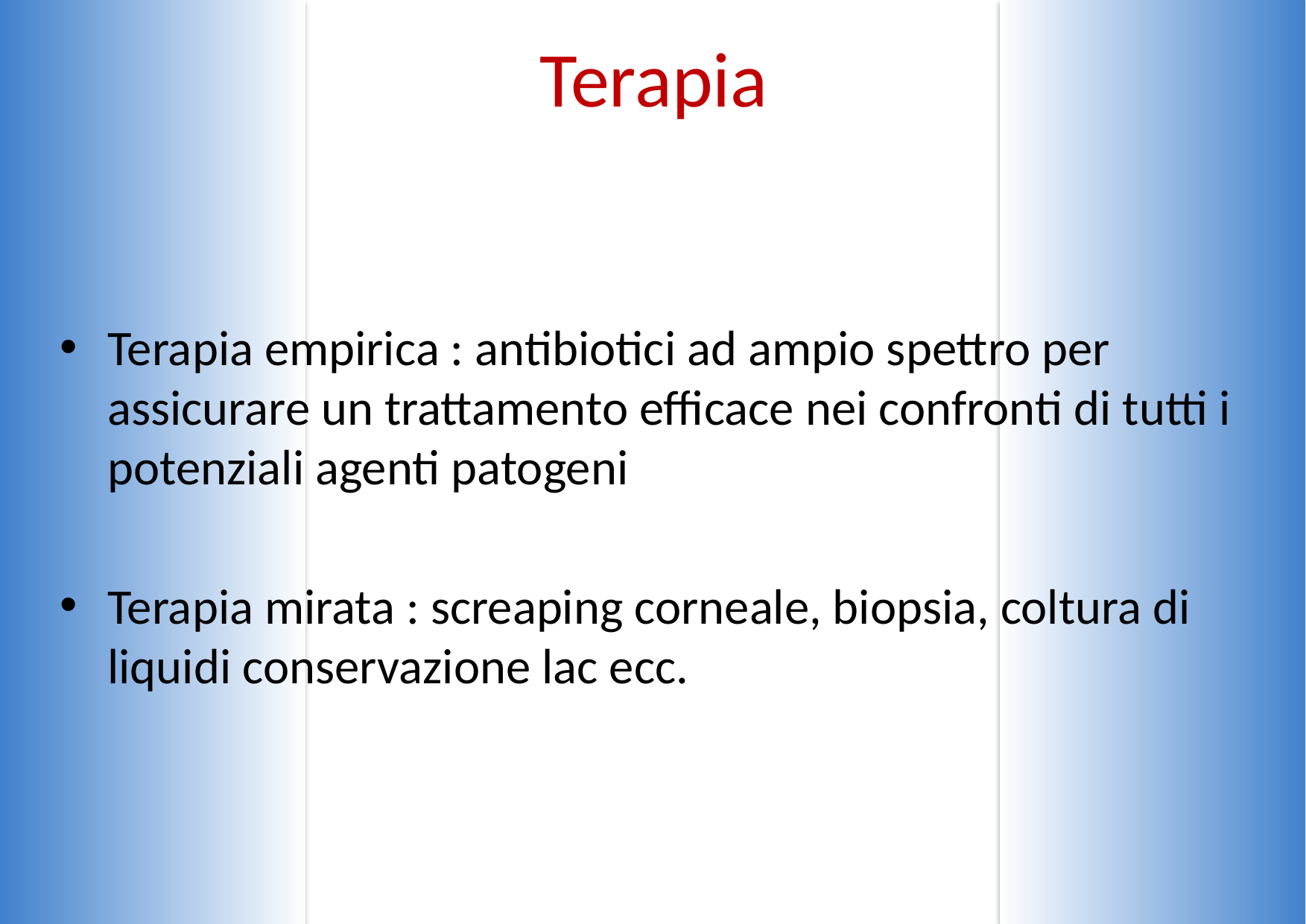

Terapia
Terapia empirica : antibiotici ad ampio spettro per assicurare un trattamento efficace nei confronti di tutti i potenziali agenti patogeni

Terapia mirata : screaping corneale, biopsia, coltura di liquidi conservazione lac ecc.